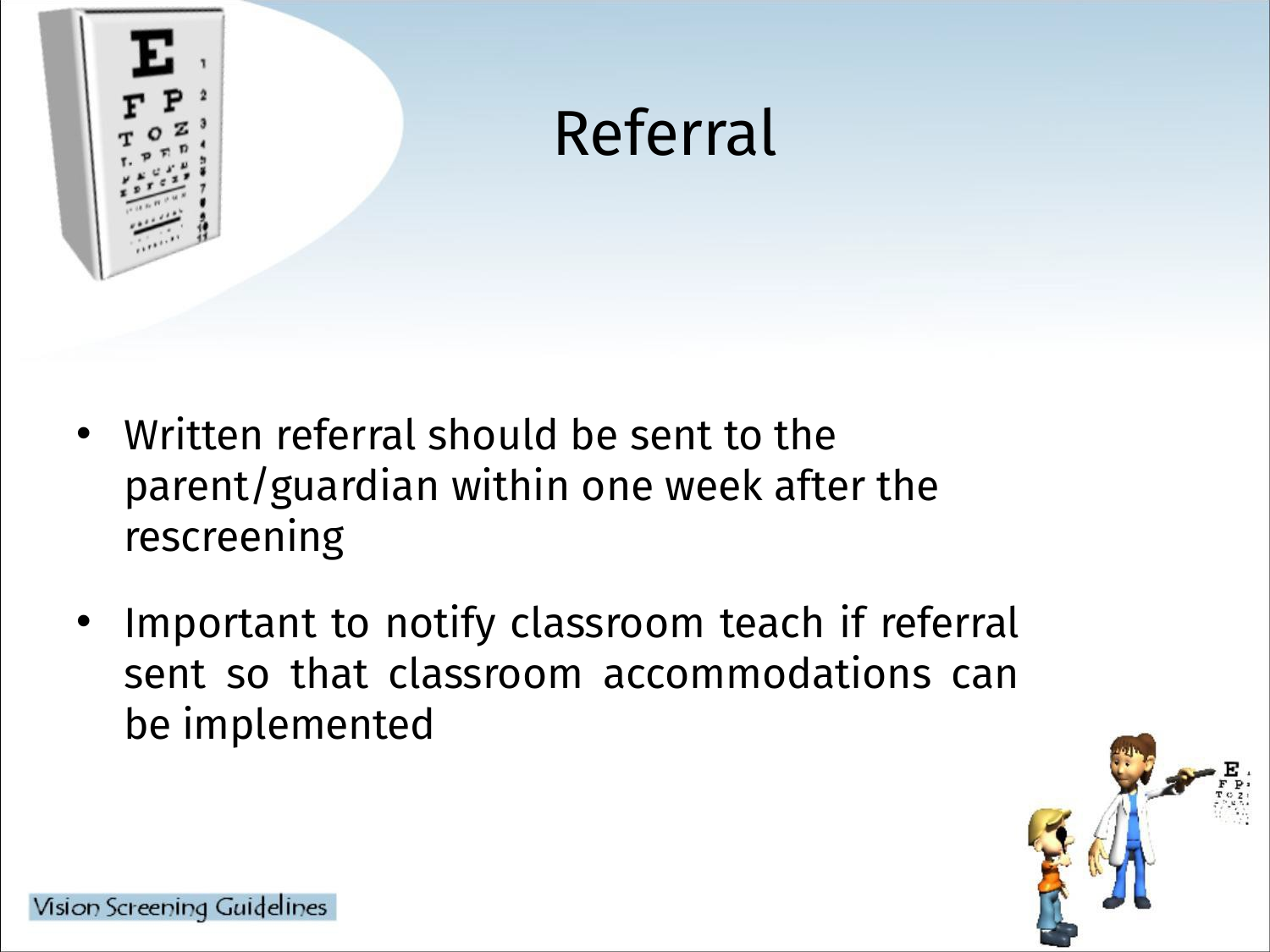

# Referral
Written referral should be sent to the parent/guardian within one week after the rescreening
Important to notify classroom teach if referral sent so that classroom accommodations can be implemented